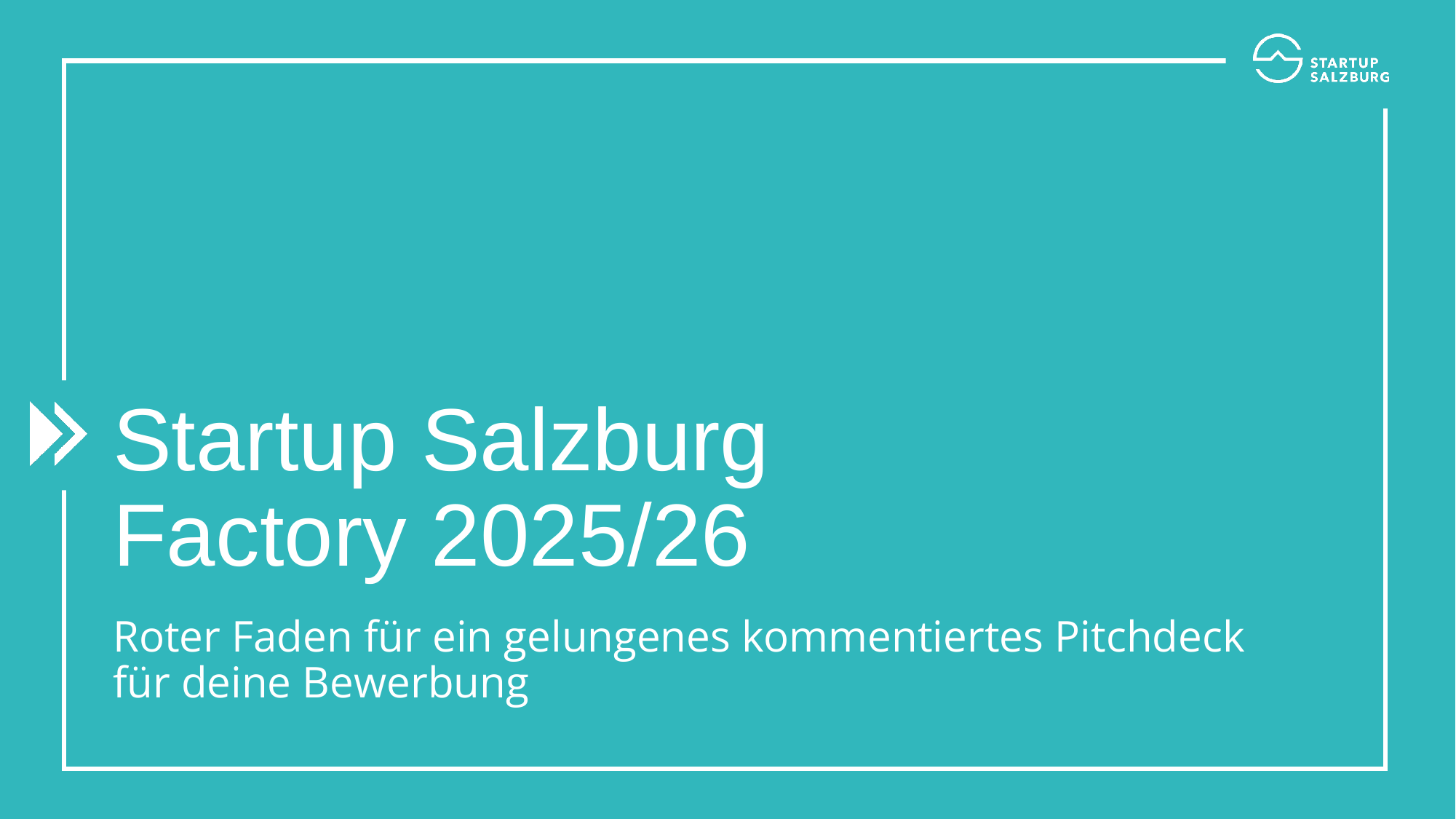

# Startup Salzburg  Factory 2025/26
Roter Faden für ein gelungenes kommentiertes Pitchdeck für deine Bewerbung